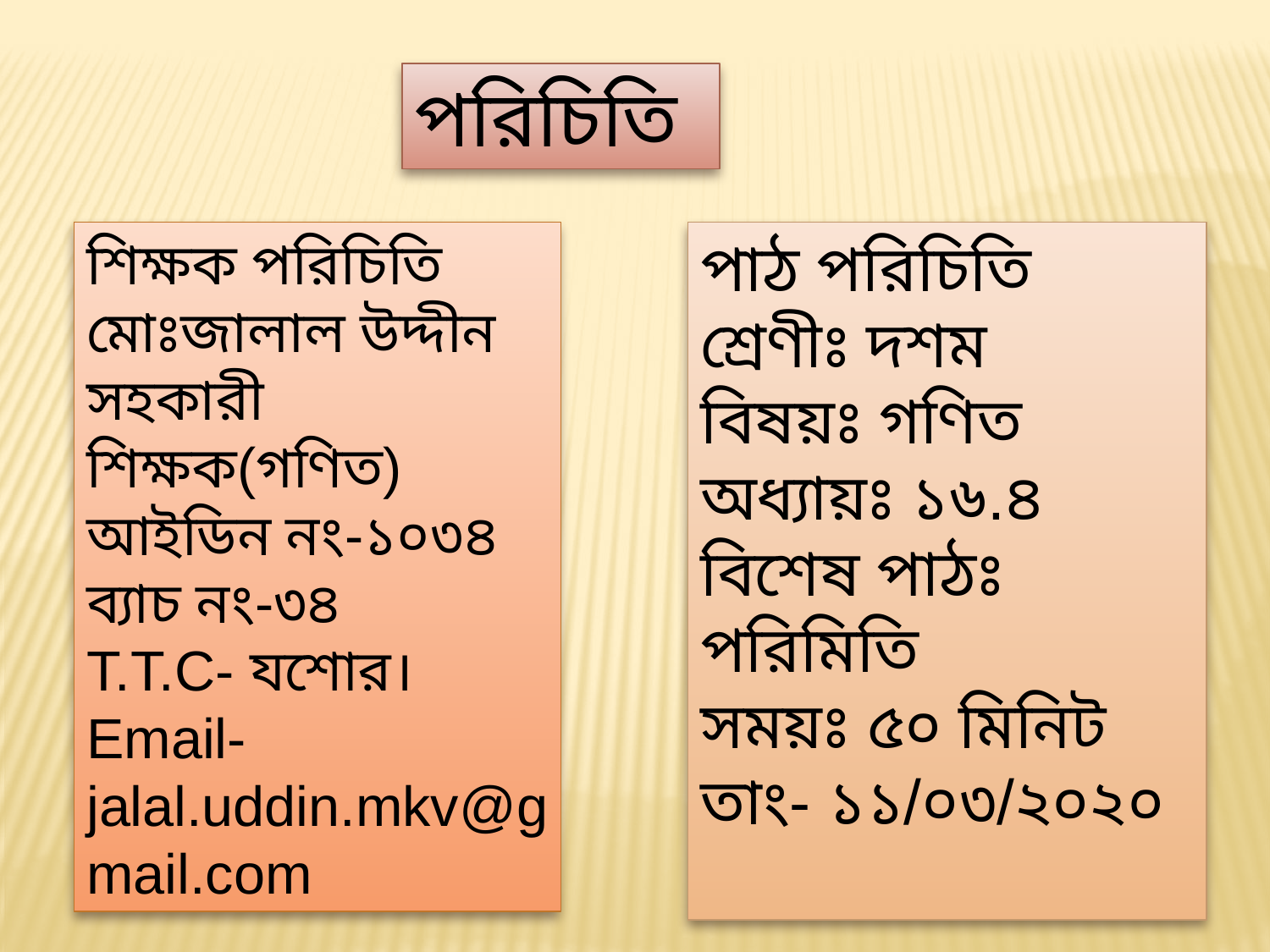

পরিচিতি
শিক্ষক পরিচিতি
মোঃজালাল উদ্দীন
সহকারী শিক্ষক(গণিত)
আইডিন নং-১০৩৪
ব্যাচ নং-৩৪
T.T.C- যশোর।
Email-jalal.uddin.mkv@gmail.com
পাঠ পরিচিতি
শ্রেণীঃ দশম
বিষয়ঃ গণিত
অধ্যায়ঃ ১৬.৪
বিশেষ পাঠঃ পরিমিতি
সময়ঃ ৫০ মিনিট
তাং- ১১/০৩/২০২০